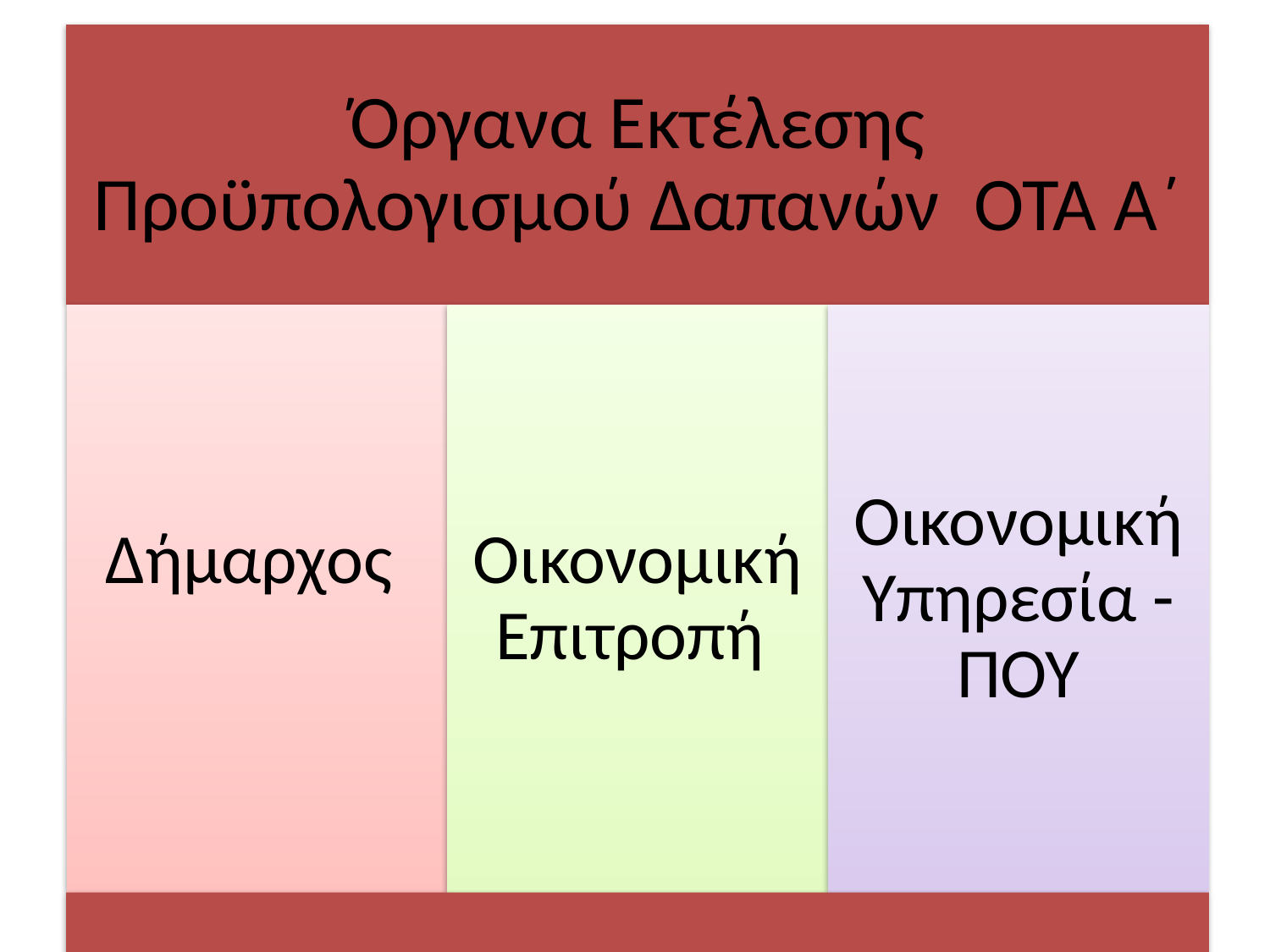

Όργανα Εκτέλεσης Προϋπολογισμού Δαπανών  ΟΤΑ Α΄
Δήμαρχος
Οικονομική Επιτροπή
Οικονομική Υπηρεσία - ΠΟΥ
5